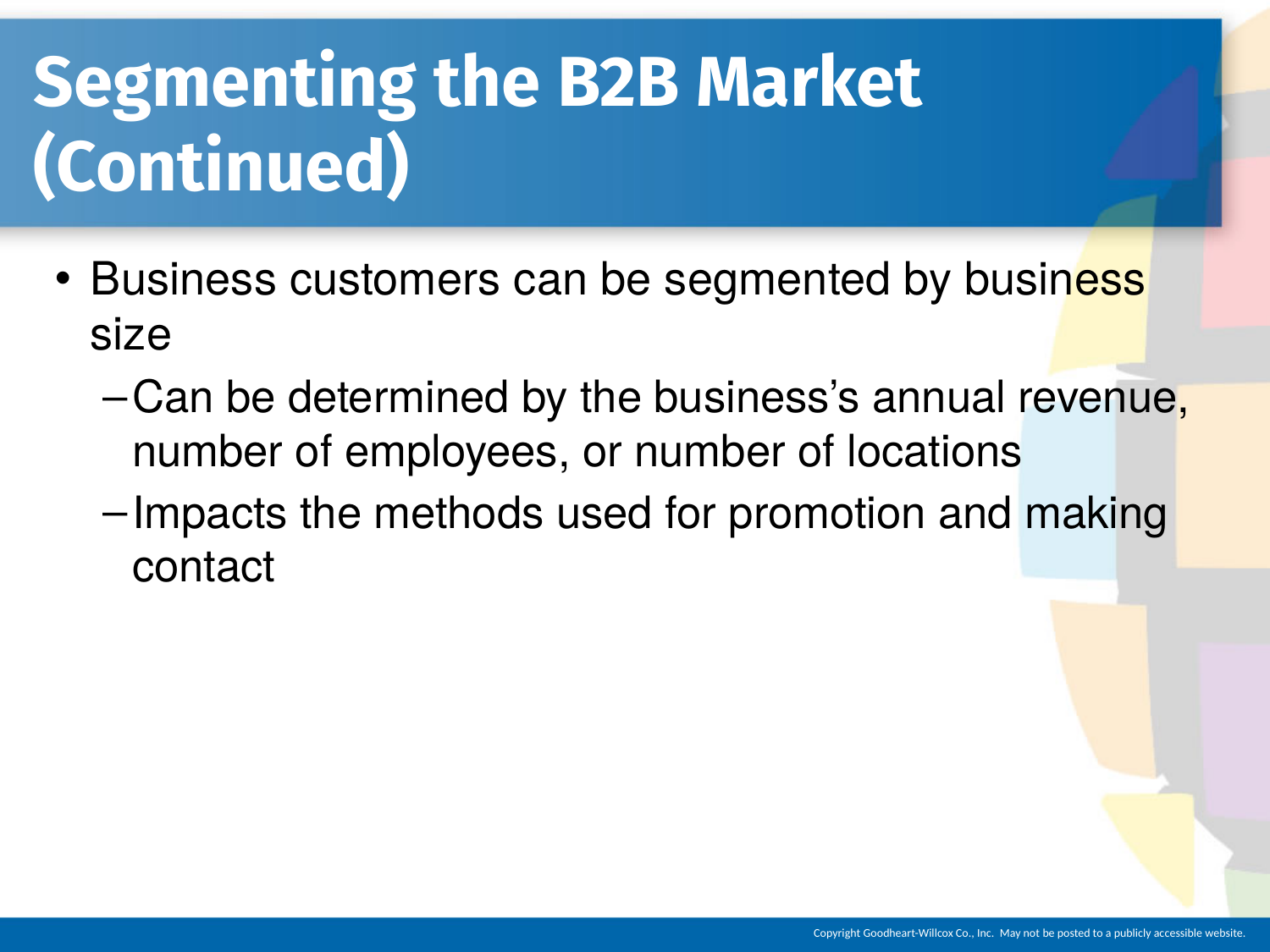

# Segmenting the B2B Market (Continued)
Business customers can be segmented by business size
Can be determined by the business’s annual revenue, number of employees, or number of locations
Impacts the methods used for promotion and making contact